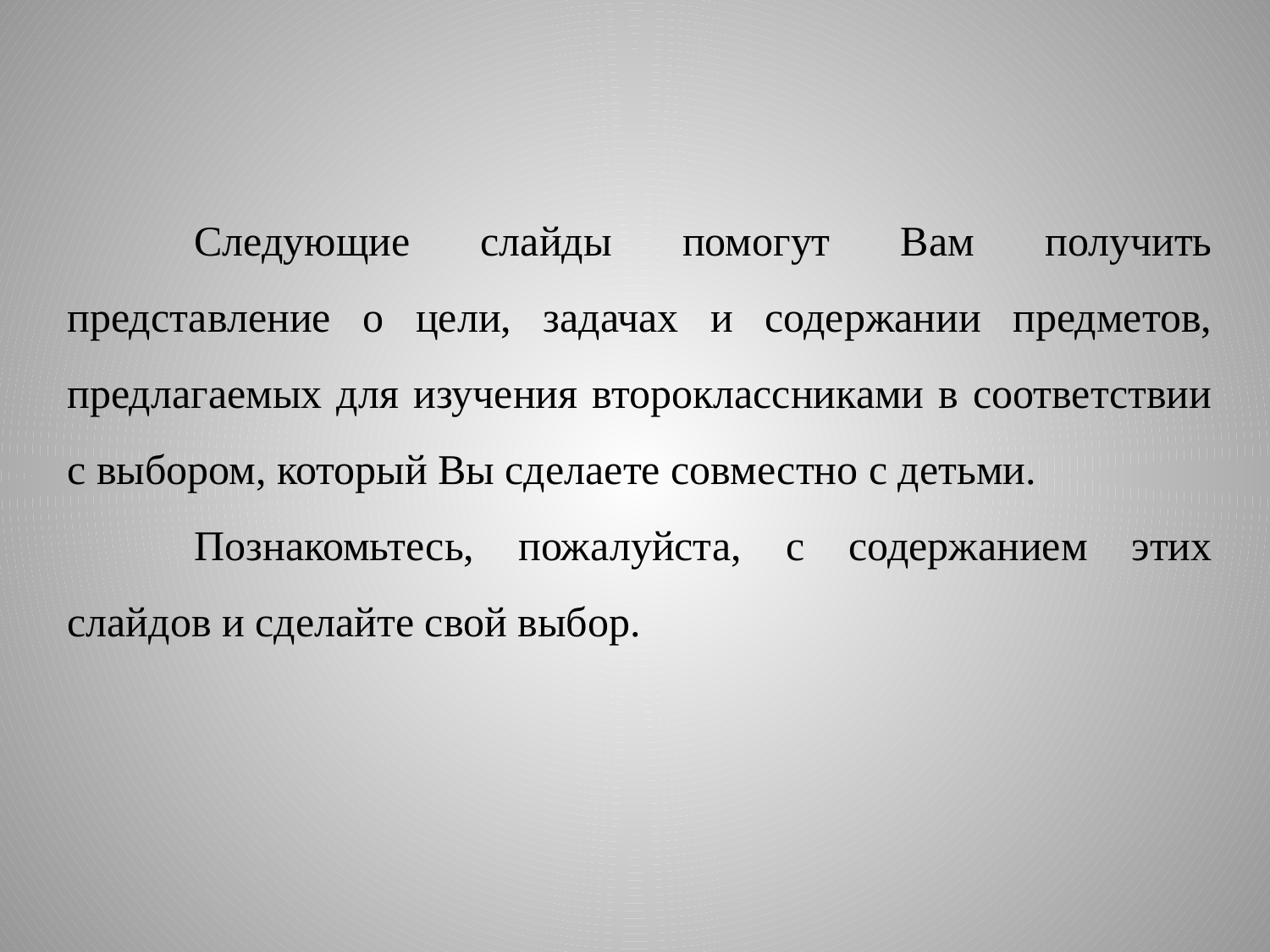

Следующие слайды помогут Вам получить представление о цели, задачах и содержании предметов, предлагаемых для изучения второклассниками в соответствии с выбором, который Вы сделаете совместно с детьми.
	Познакомьтесь, пожалуйста, с содержанием этих слайдов и сделайте свой выбор.